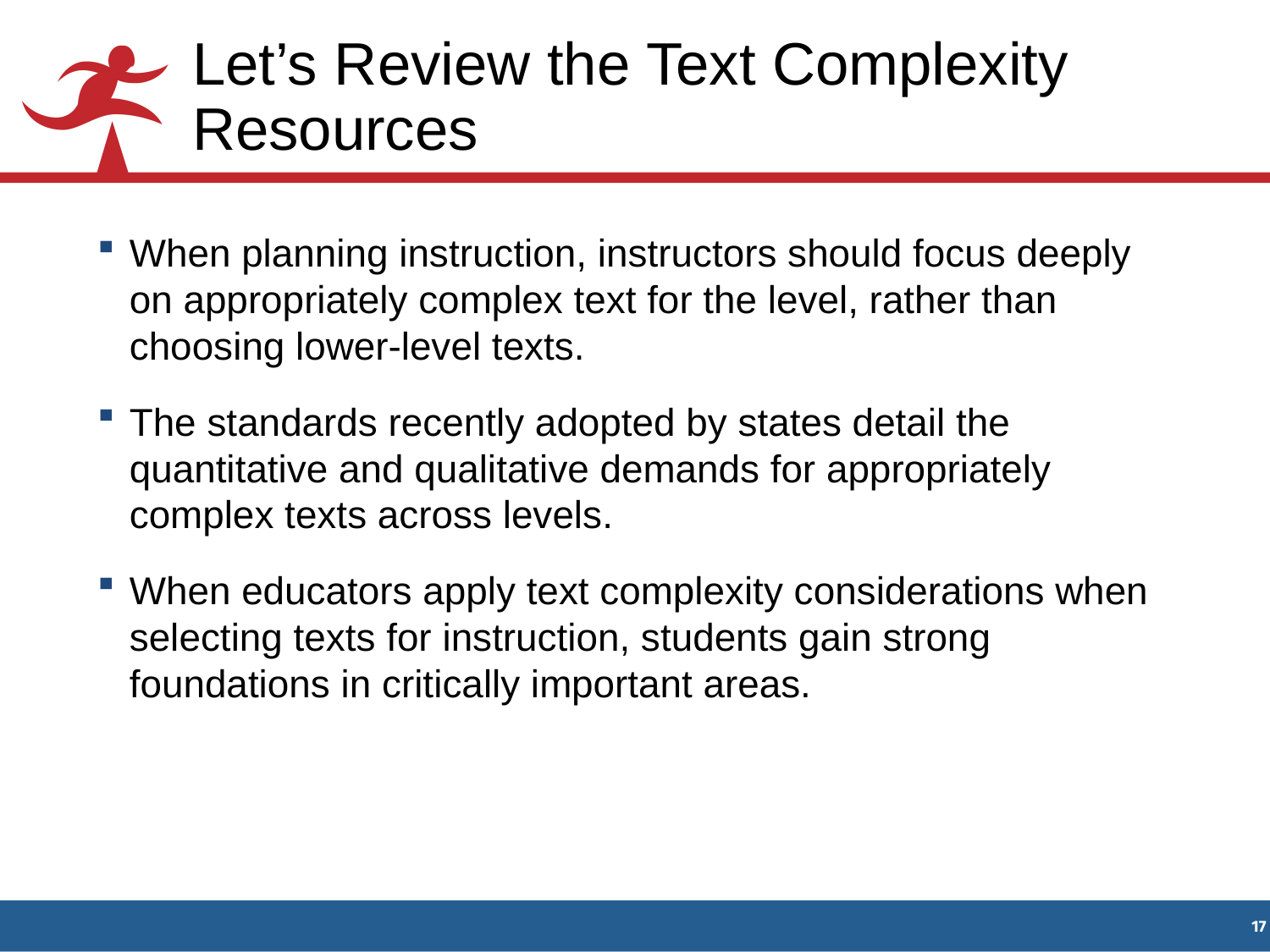

# Let’s Review the Text Complexity Resources
When planning instruction, instructors should focus deeply on appropriately complex text for the level, rather than choosing lower-level texts.
The standards recently adopted by states detail the quantitative and qualitative demands for appropriately complex texts across levels.
When educators apply text complexity considerations when selecting texts for instruction, students gain strong foundations in critically important areas.